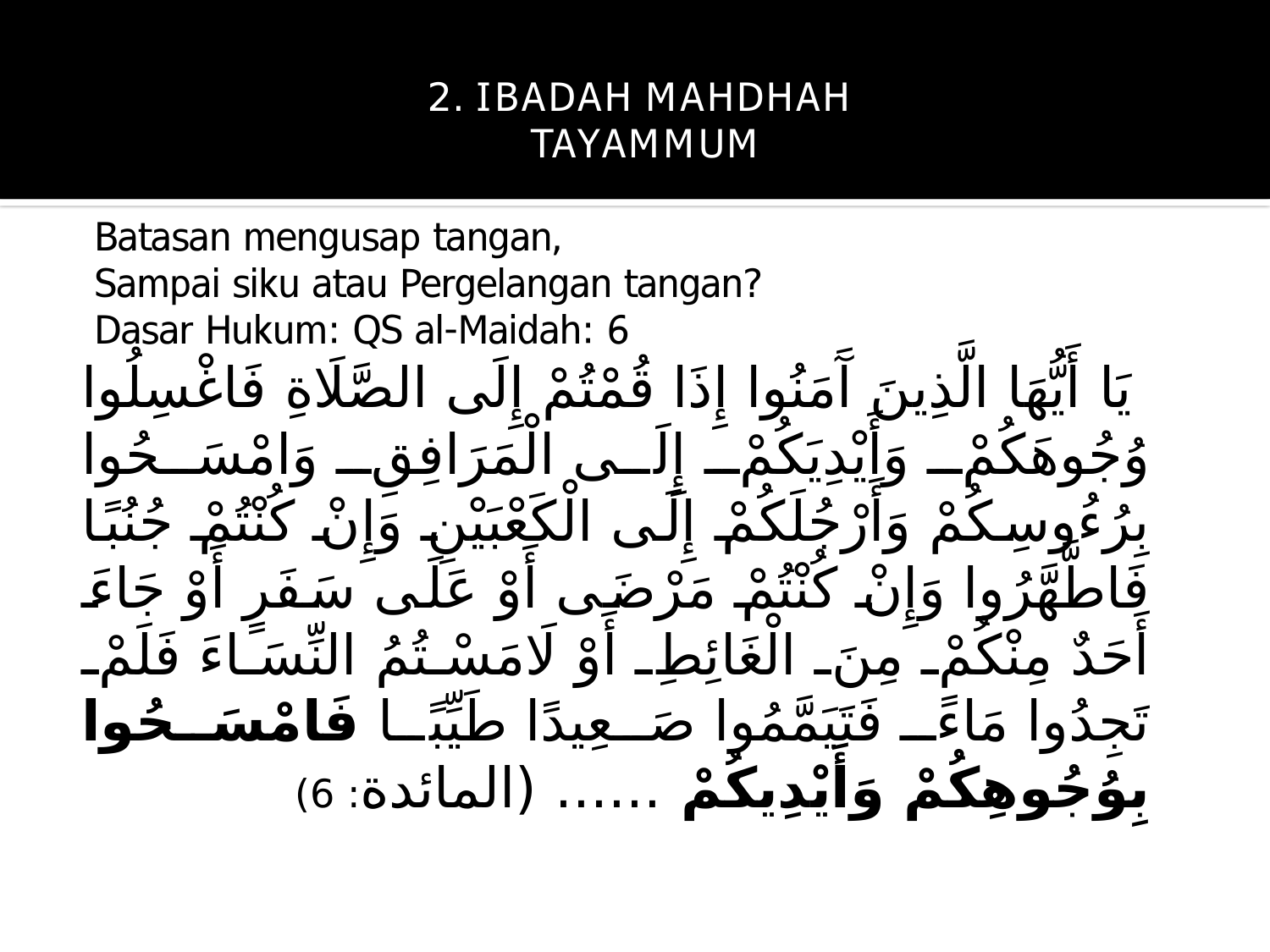

2. IBADAH MAHDHAH
TAYAMMUM

Batasan mengusap tangan,
Sampai siku atau Pergelangan tangan?
Dasar Hukum: QS al-Maidah: 6
   يَا أَيُّهَا الَّذِينَ آَمَنُوا إِذَا قُمْتُمْ إِلَى الصَّلَاةِ فَاغْسِلُوا وُجُوهَكُمْ وَأَيْدِيَكُمْ إِلَى الْمَرَافِقِ وَامْسَحُوا بِرُءُوسِكُمْ وَأَرْجُلَكُمْ إِلَى الْكَعْبَيْنِ وَإِنْ كُنْتُمْ جُنُبًا فَاطَّهَّرُوا وَإِنْ كُنْتُمْ مَرْضَى أَوْ عَلَى سَفَرٍ أَوْ جَاءَ أَحَدٌ مِنْكُمْ مِنَ الْغَائِطِ أَوْ لَامَسْتُمُ النِّسَاءَ فَلَمْ تَجِدُوا مَاءً فَتَيَمَّمُوا صَعِيدًا طَيِّبًا فَامْسَحُوا بِوُجُوهِكُمْ وَأَيْدِيكُمْ ...... (المائدة: 6)